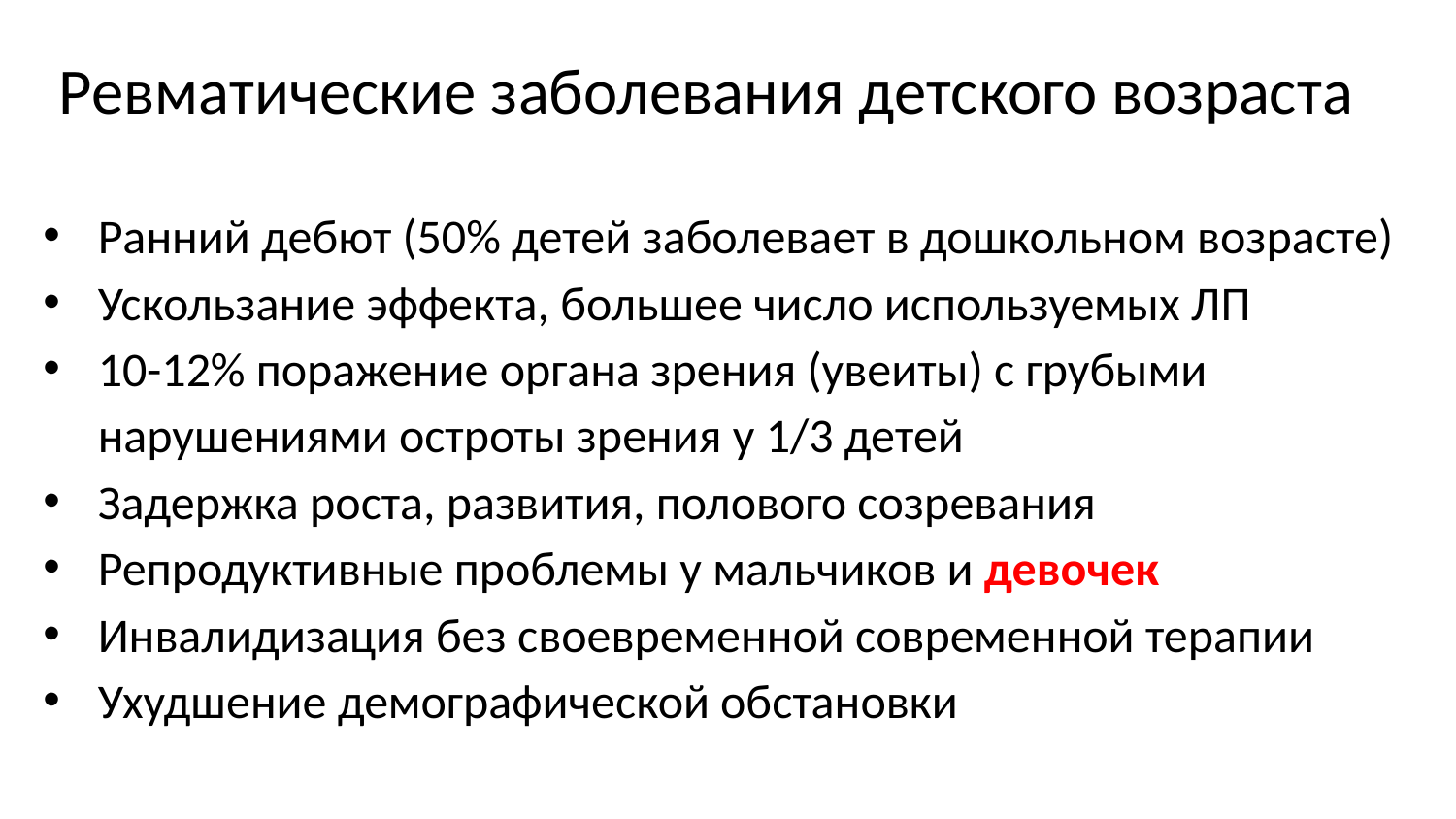

# Ревматические заболевания детского возраста
Ранний дебют (50% детей заболевает в дошкольном возрасте)
Ускользание эффекта, большее число используемых ЛП
10-12% поражение органа зрения (увеиты) с грубыми нарушениями остроты зрения у 1/3 детей
Задержка роста, развития, полового созревания
Репродуктивные проблемы у мальчиков и девочек
Инвалидизация без своевременной современной терапии
Ухудшение демографической обстановки